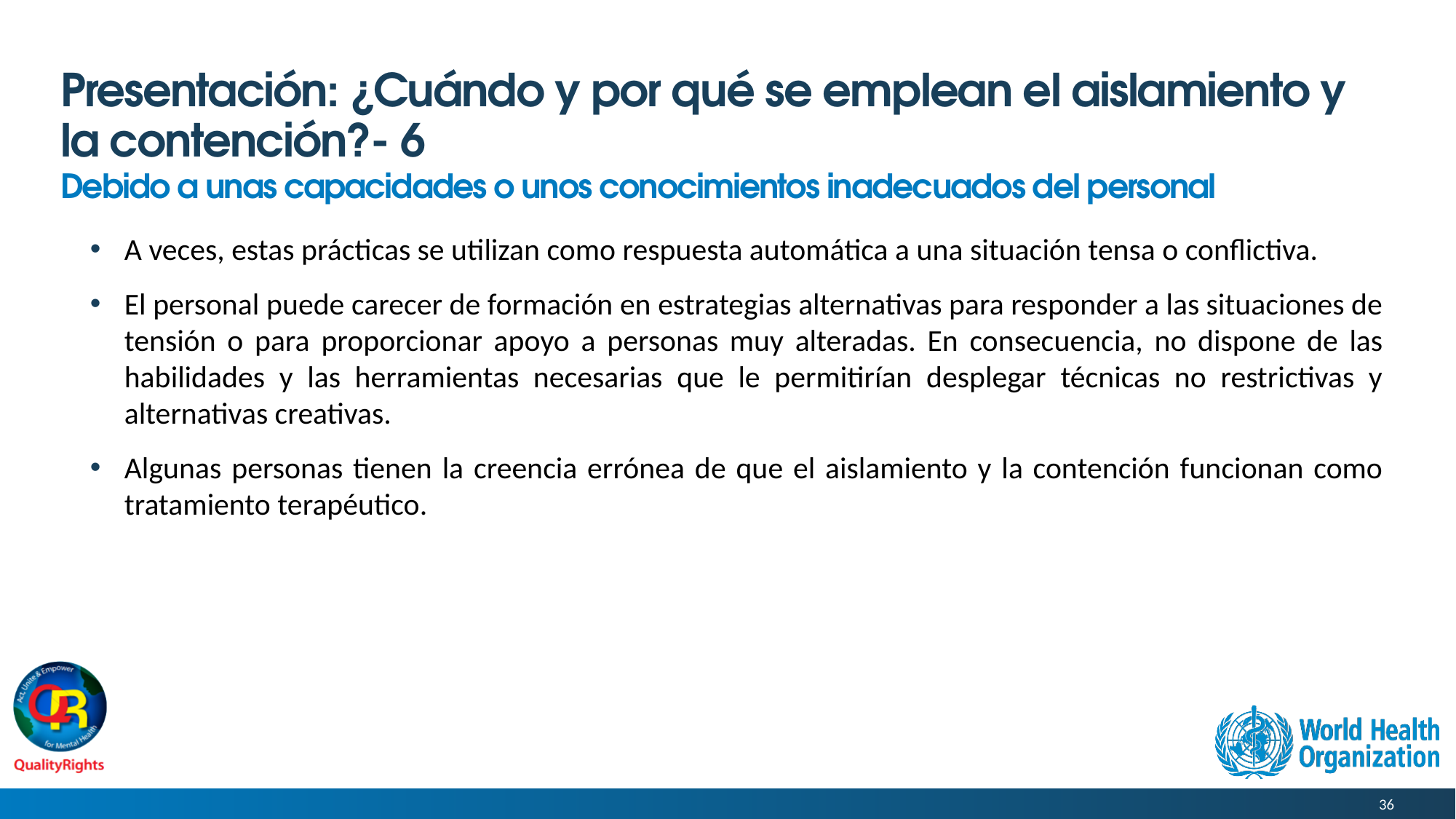

# Presentación: ¿Cuándo y por qué se emplean el aislamiento y la contención?- 6
Debido a unas capacidades o unos conocimientos inadecuados del personal
A veces, estas prácticas se utilizan como respuesta automática a una situación tensa o conflictiva.
El personal puede carecer de formación en estrategias alternativas para responder a las situaciones de tensión o para proporcionar apoyo a personas muy alteradas. En consecuencia, no dispone de las habilidades y las herramientas necesarias que le permitirían desplegar técnicas no restrictivas y alternativas creativas.
Algunas personas tienen la creencia errónea de que el aislamiento y la contención funcionan como tratamiento terapéutico.